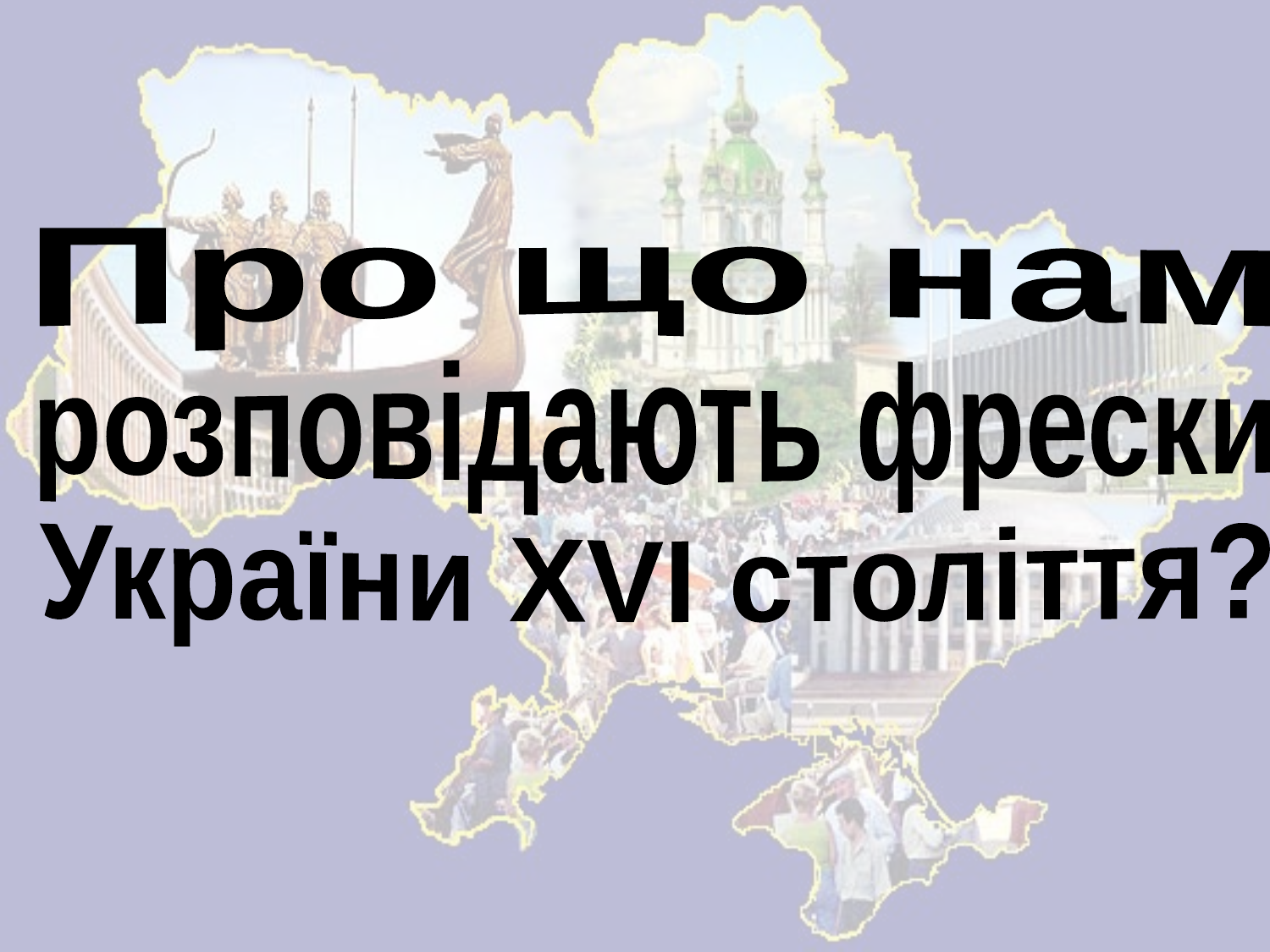

Про що нам
розповідають фрески
України XVI століття?